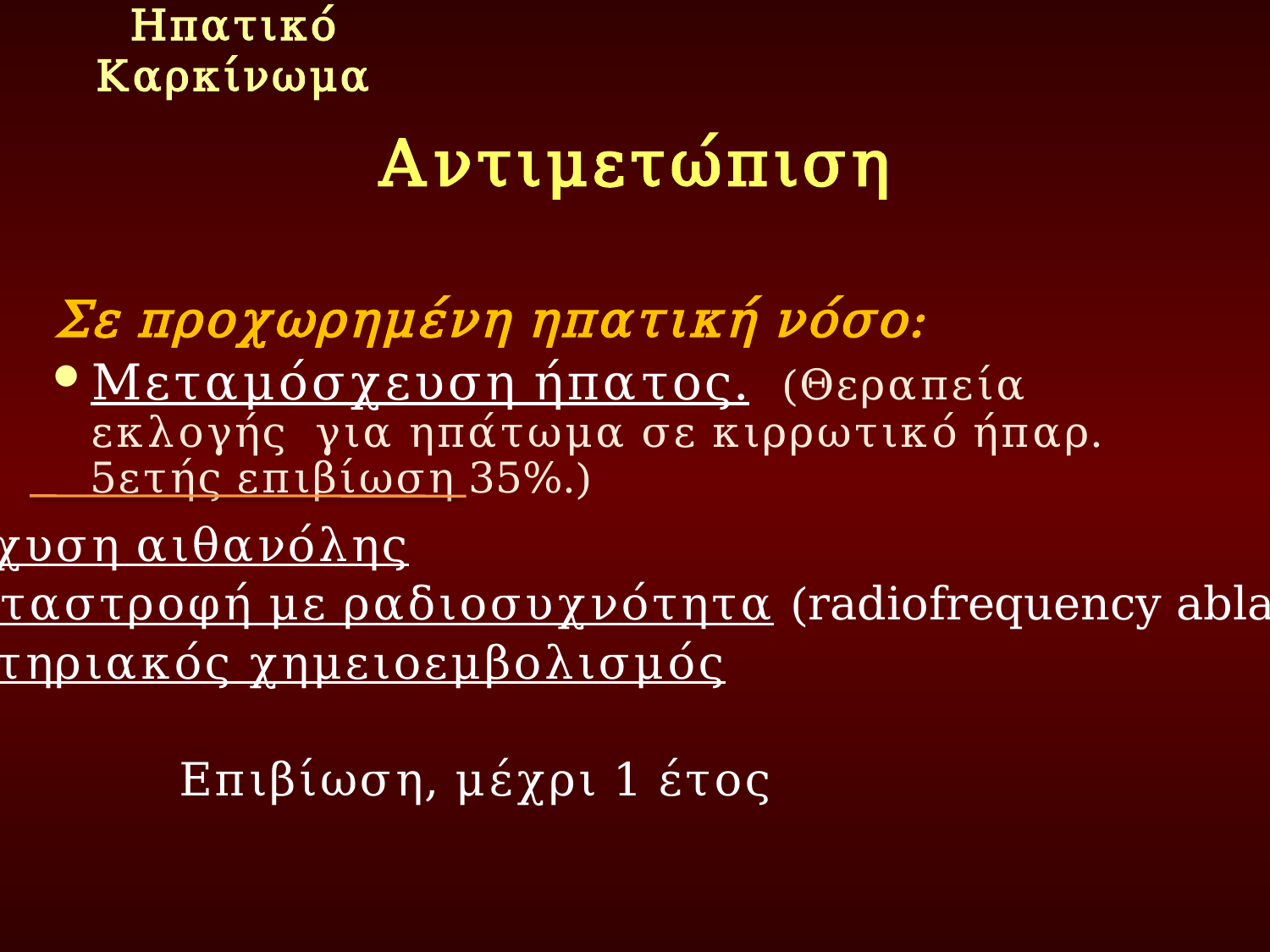

Πρωτοπαθές
Ηπατικό Καρκίνωμα
# Αντιμετώπιση
Σε προχωρημένη ηπατική νόσο:
Μεταμόσχευση ήπατος.  (Θεραπεία εκλογής  για ηπάτωμα σε κιρρωτικό ήπαρ.  5ετής επιβίωση 35%.)

Έγχυση αιθανόλης
Καταστροφή με ραδιοσυχνότητα (radiofrequency ablation)
Αρτηριακός χημειοεμβολισμός

			Επιβίωση, μέχρι 1 έτος